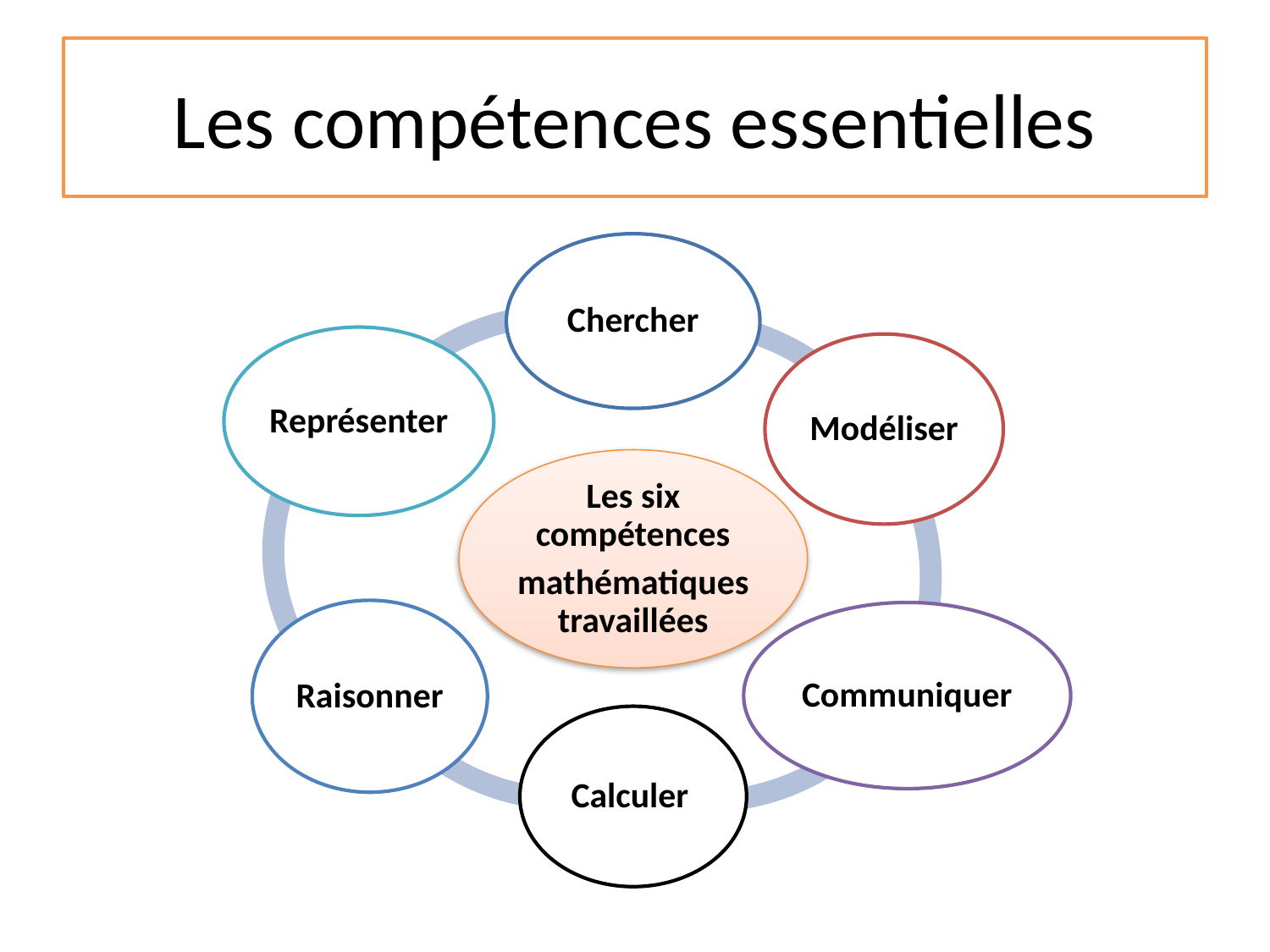

Les compétences essentielles
Chercher

Représenter
Modéliser

Les six compétences
mathématiques travaillées
Raisonner
Communiquer
Calculer